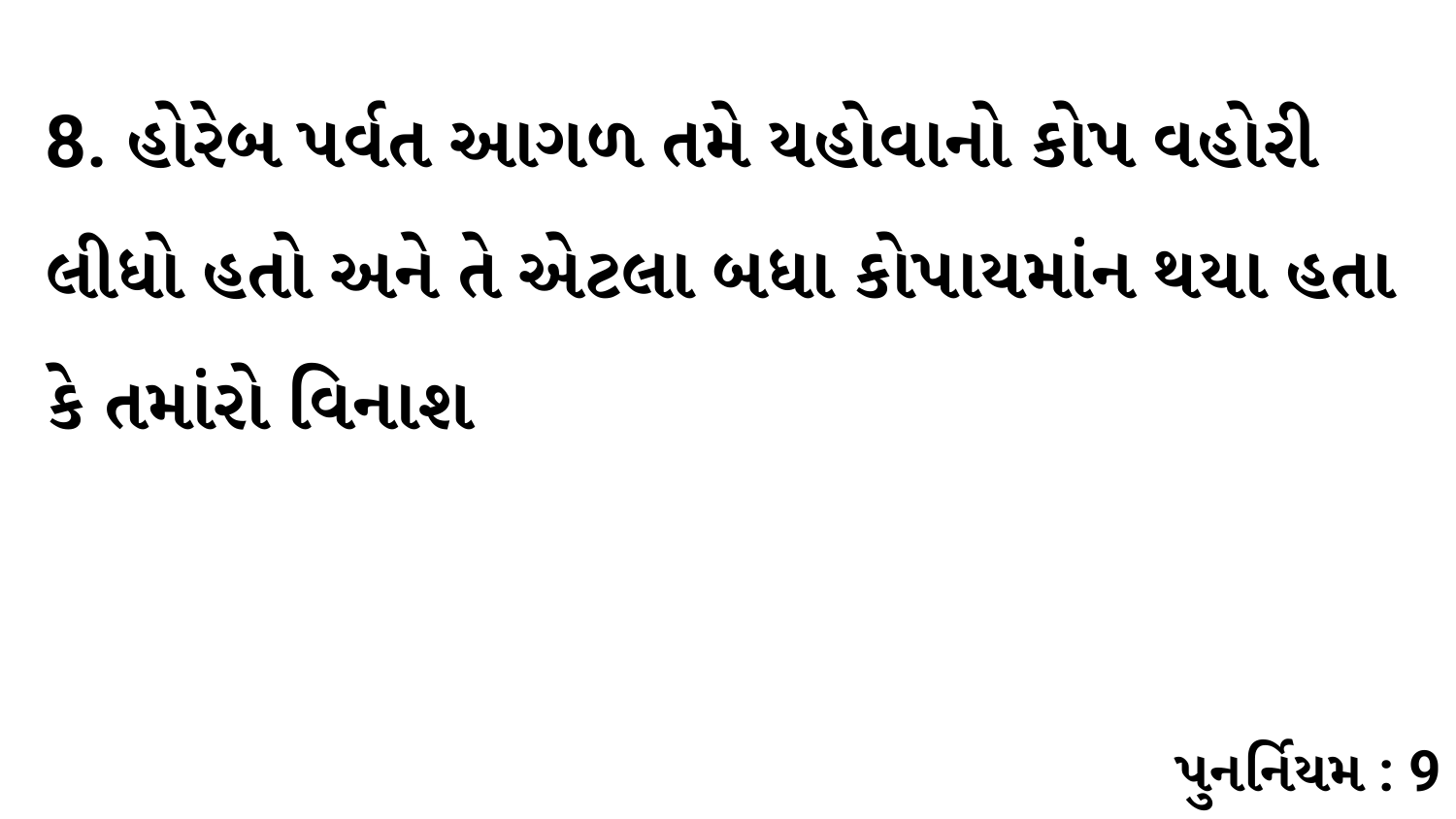

8. હોરેબ પર્વત આગળ તમે યહોવાનો કોપ વહોરી લીધો હતો અને તે એટલા બધા કોપાયમાંન થયા હતા કે તમાંરો વિનાશ
પુનર્નિયમ : 9